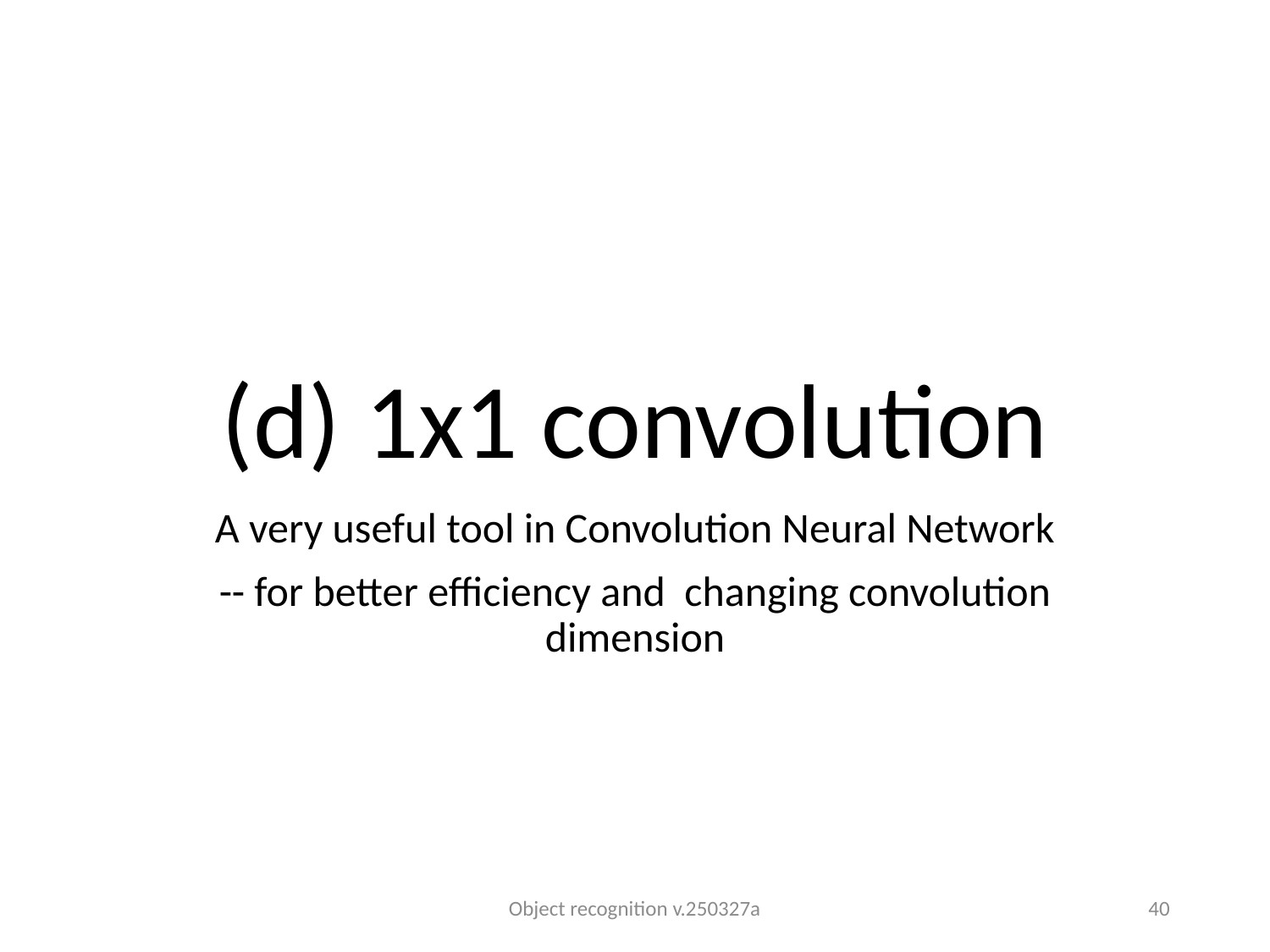

# (d) 1x1 convolution
A very useful tool in Convolution Neural Network
-- for better efficiency and  changing convolution dimension
Object recognition v.250327a
40